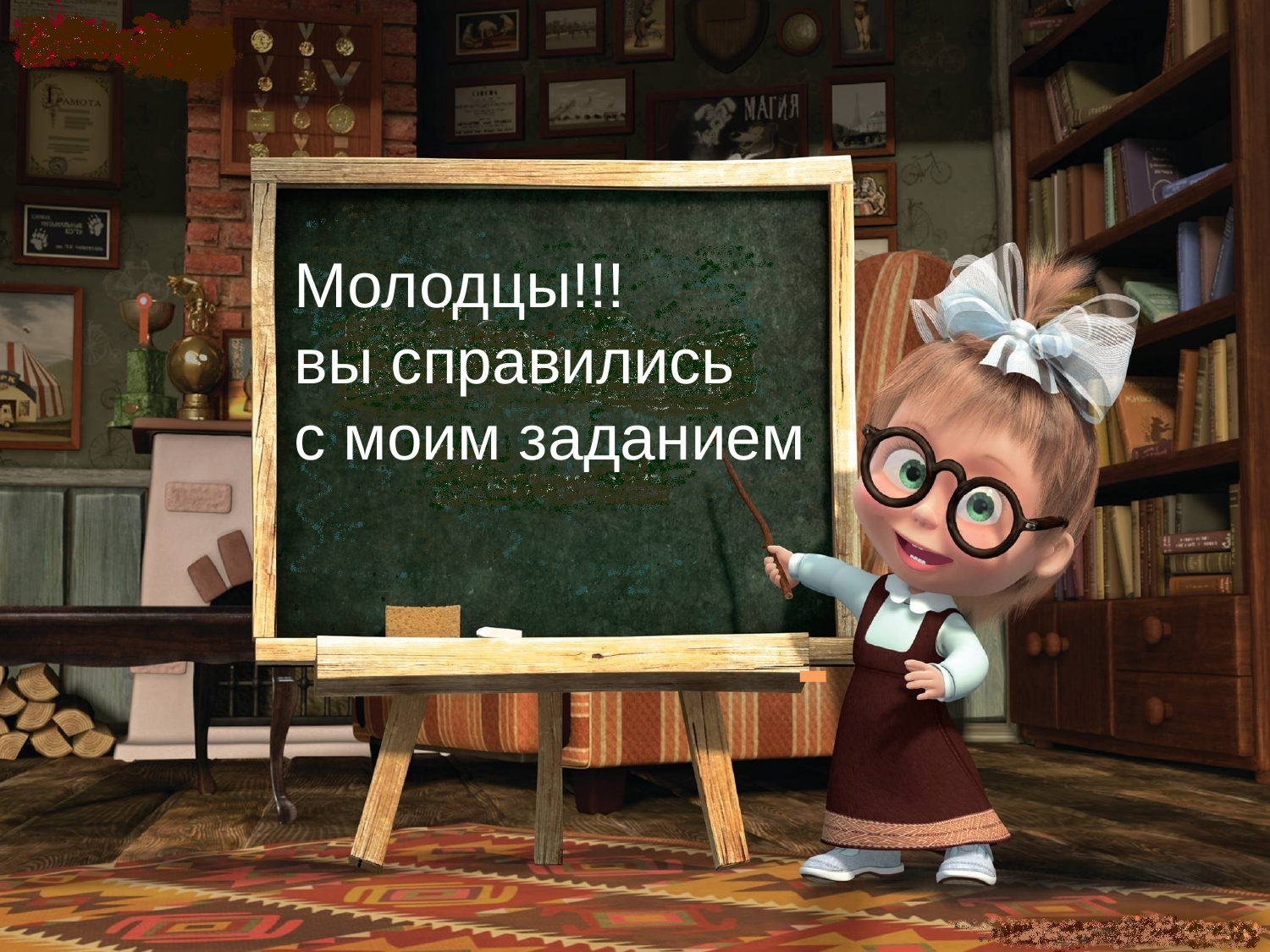

Молодцы!!!
вы справились
с моим заданием
-